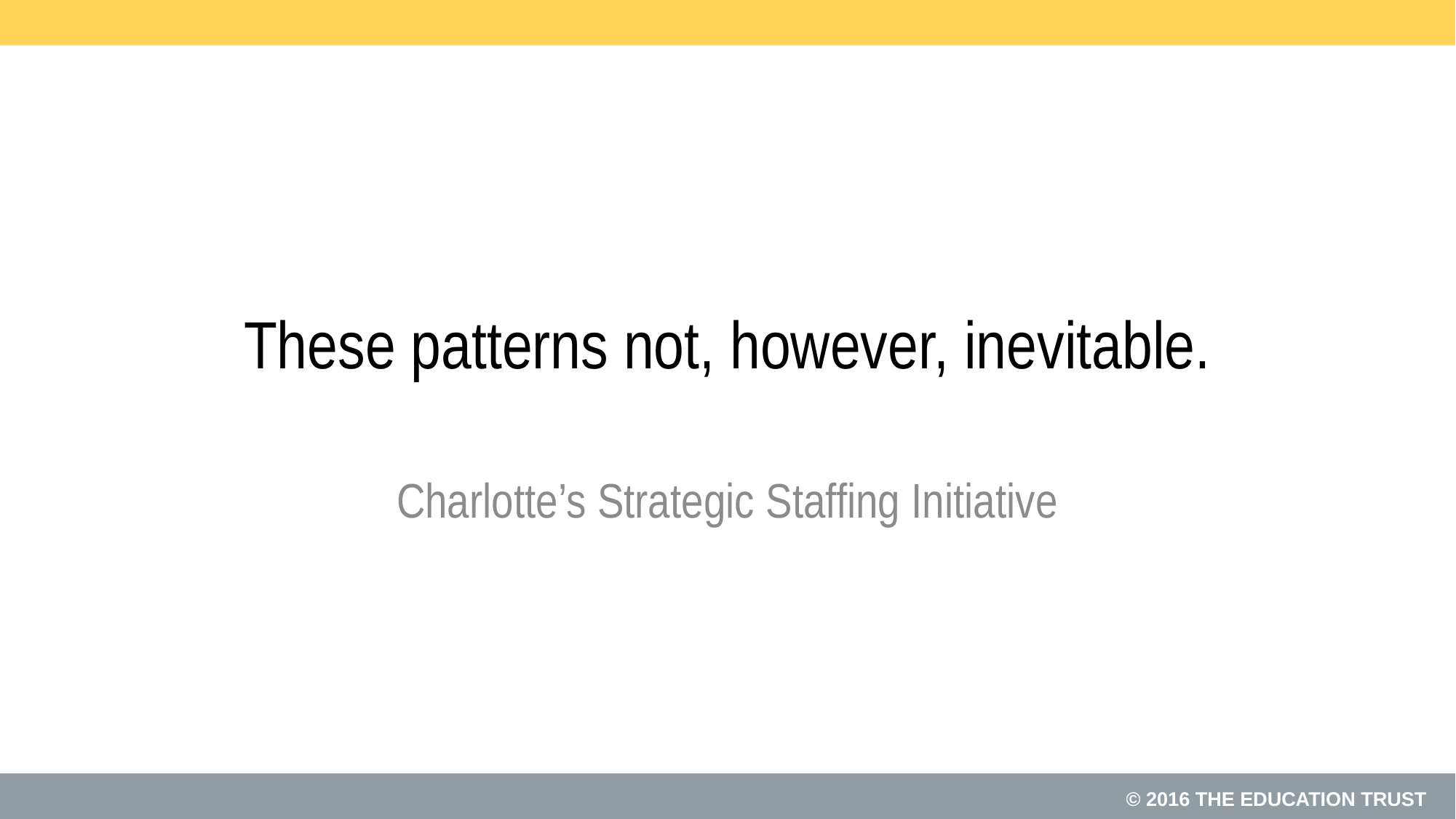

# These patterns not, however, inevitable.
Charlotte’s Strategic Staffing Initiative